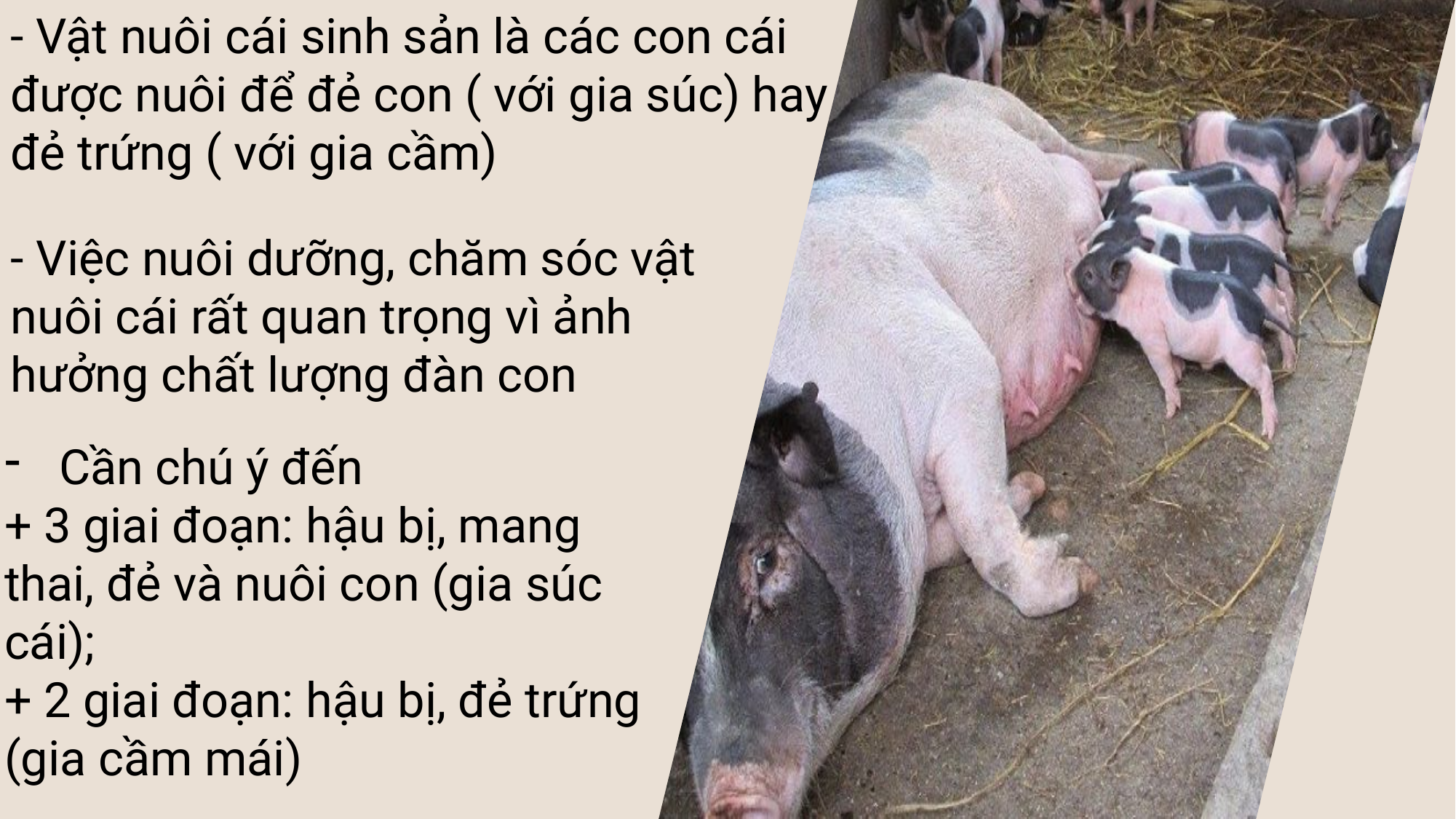

- Vật nuôi cái sinh sản là các con cái được nuôi để đẻ con ( với gia súc) hay đẻ trứng ( với gia cầm)

- Việc nuôi dưỡng, chăm sóc vật nuôi cái rất quan trọng vì ảnh hưởng chất lượng đàn con
Cần chú ý đến
+ 3 giai đoạn: hậu bị, mang thai, đẻ và nuôi con (gia súc cái);
+ 2 giai đoạn: hậu bị, đẻ trứng (gia cầm mái)